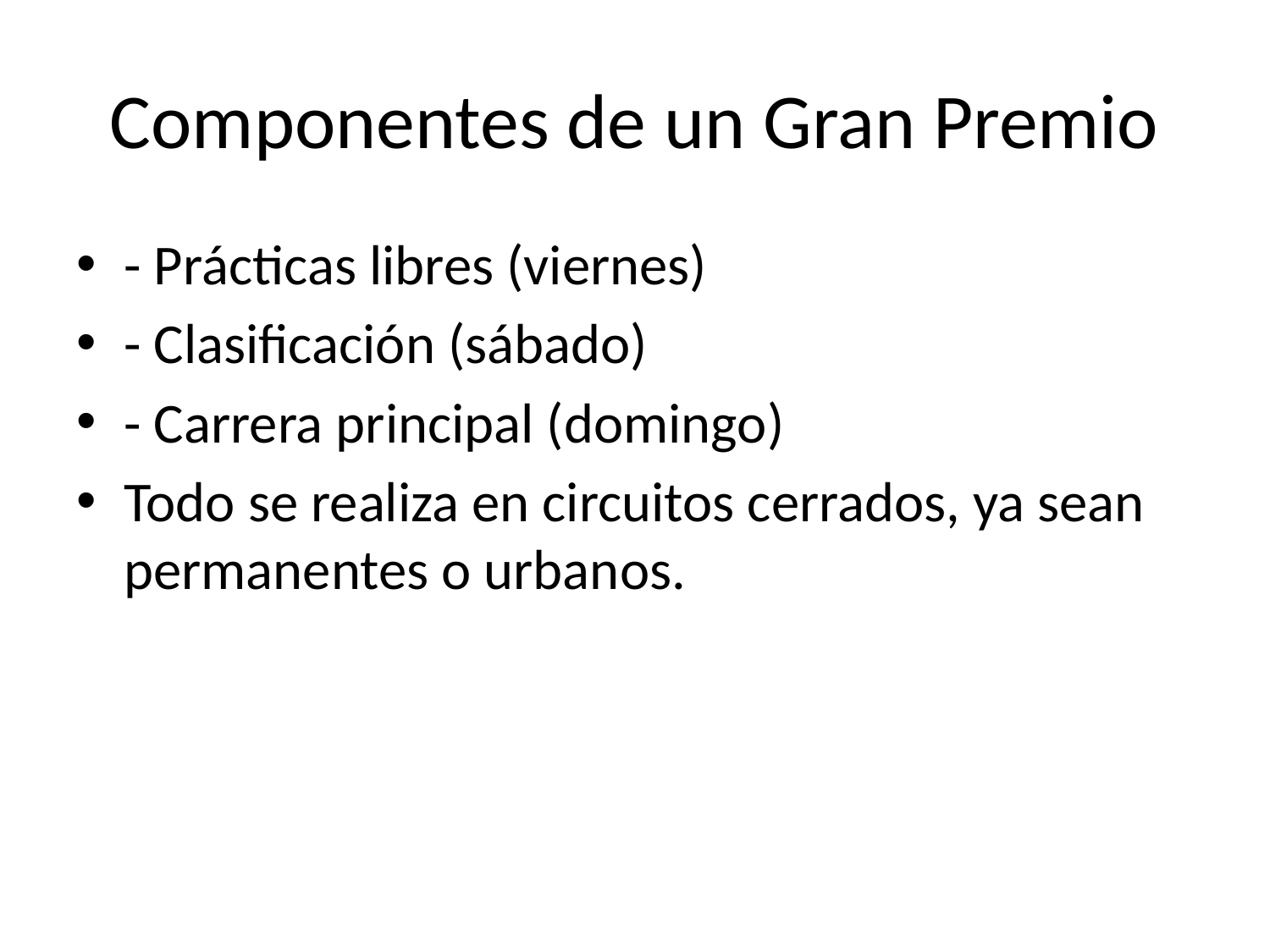

# Componentes de un Gran Premio
- Prácticas libres (viernes)
- Clasificación (sábado)
- Carrera principal (domingo)
Todo se realiza en circuitos cerrados, ya sean permanentes o urbanos.